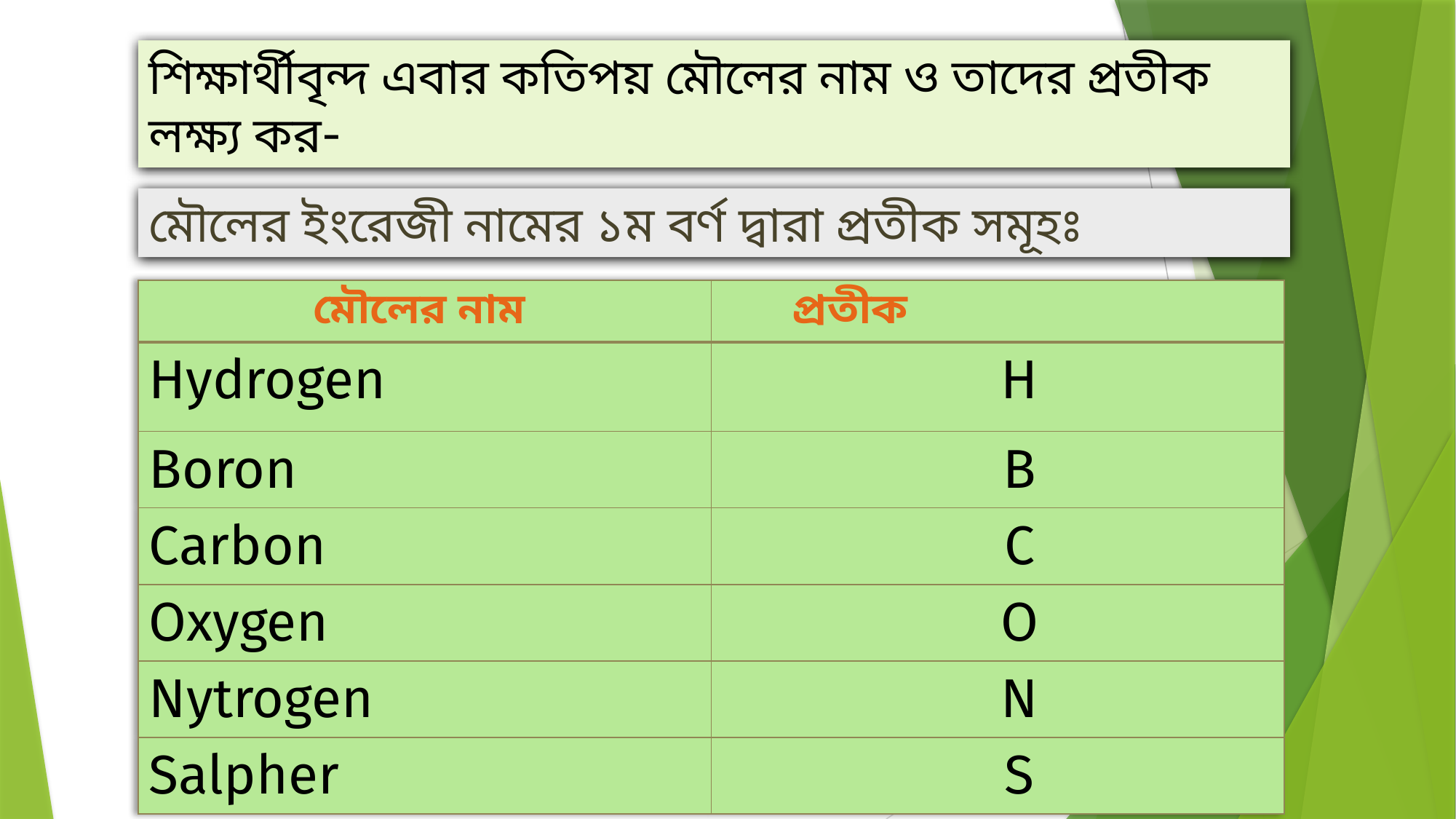

শিক্ষার্থীবৃন্দ এবার কতিপয় মৌলের নাম ও তাদের প্রতীক লক্ষ্য কর-
মৌলের ইংরেজী নামের ১ম বর্ণ দ্বারা প্রতীক সমূহঃ
| মৌলের নাম | প্রতীক |
| --- | --- |
| Hydrogen | H |
| Boron | B |
| Carbon | C |
| Oxygen | O |
| Nytrogen | N |
| Salpher | S |